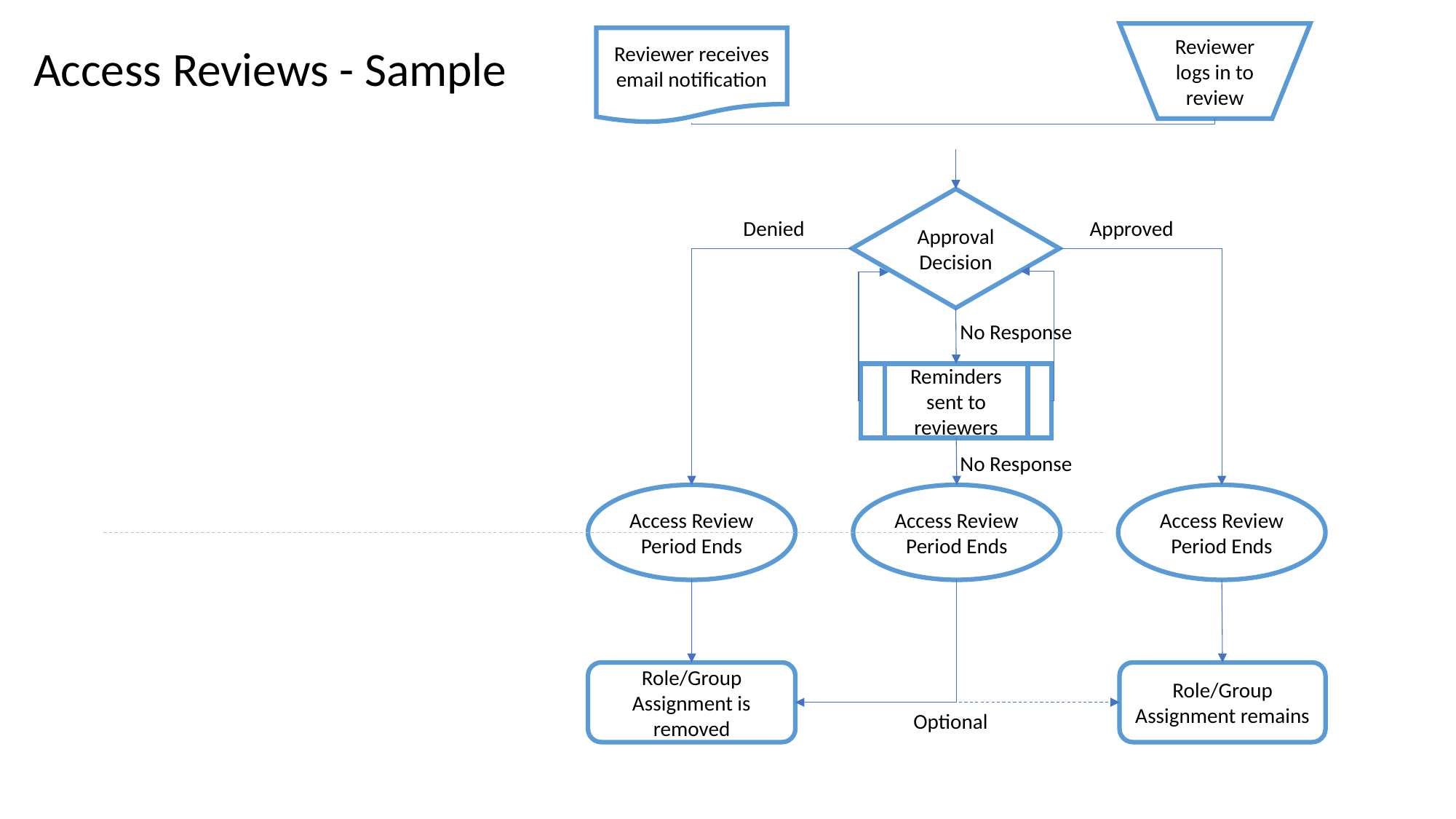

Reviewer logs in to review
Reviewer receives email notification
Access Reviews - Sample
Approval Decision
Denied
Approved
No Response
Reminders sent to reviewers
No Response
Access Review Period Ends
Access Review Period Ends
Access Review Period Ends
Role/Group Assignment is removed
Role/Group Assignment remains
Optional